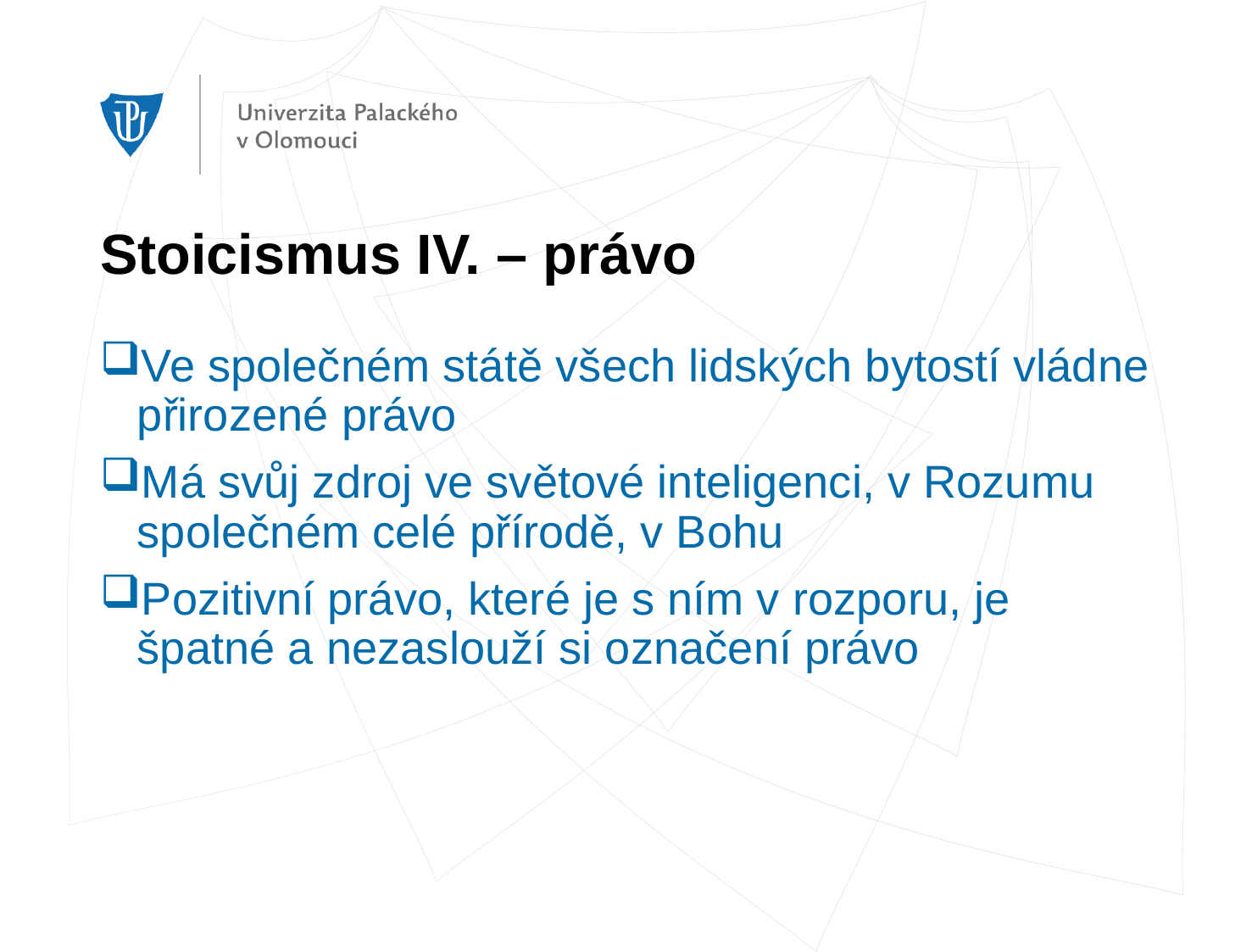

# Stoicismus IV. – právo
Ve společném státě všech lidských bytostí vládne přirozené právo
Má svůj zdroj ve světové inteligenci, v Rozumu společném celé přírodě, v Bohu
Pozitivní právo, které je s ním v rozporu, je špatné a nezaslouží si označení právo